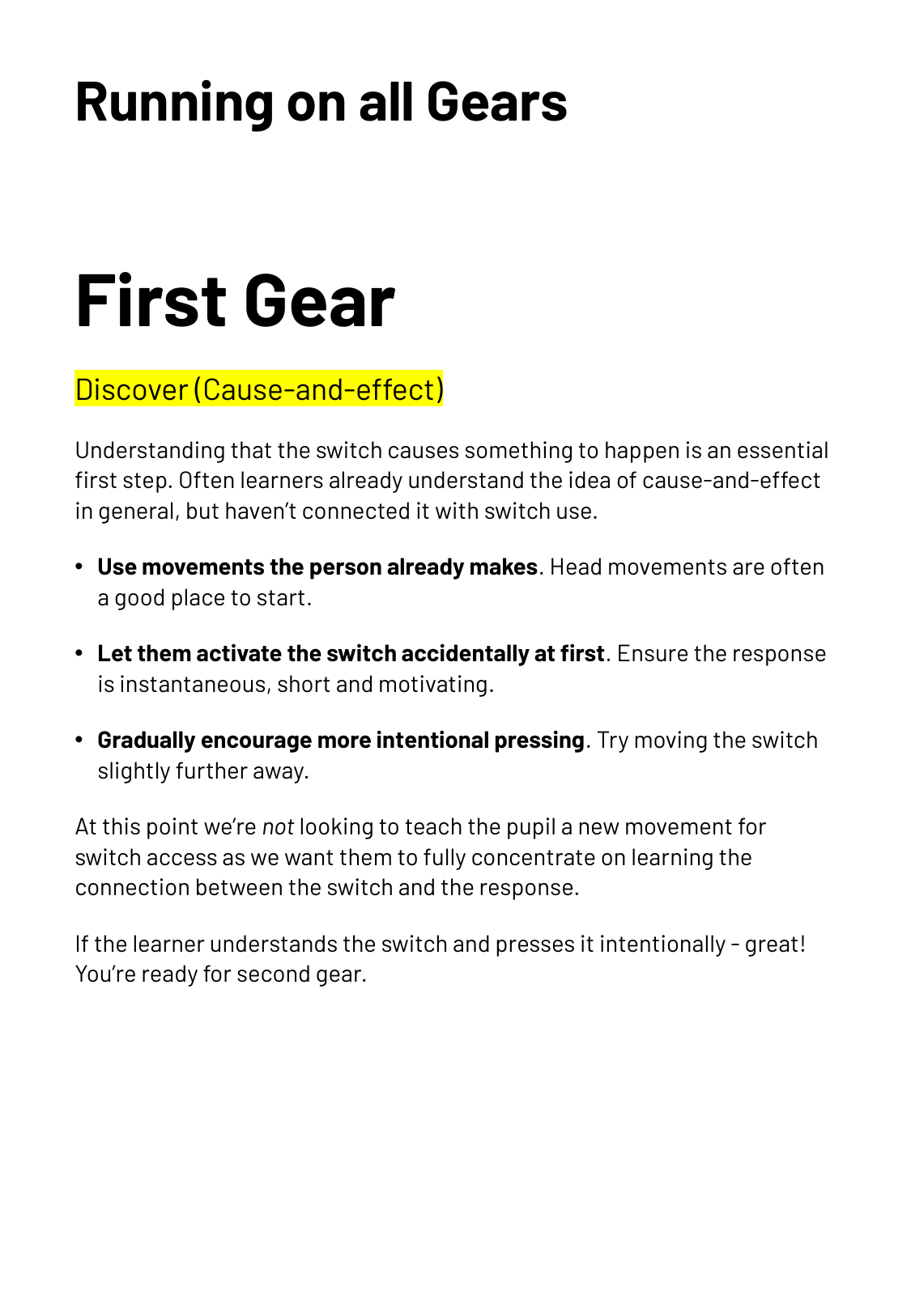

# Running on all Gears
First Gear
Discover (Cause-and-effect)
Understanding that the switch causes something to happen is an essential first step. Often learners already understand the idea of cause-and-effect in general, but haven’t connected it with switch use.
Use movements the person already makes. Head movements are often a good place to start.
Let them activate the switch accidentally at first. Ensure the response is instantaneous, short and motivating.
Gradually encourage more intentional pressing. Try moving the switch slightly further away.
At this point we’re not looking to teach the pupil a new movement for switch access as we want them to fully concentrate on learning the connection between the switch and the response.
If the learner understands the switch and presses it intentionally - great! You’re ready for second gear.